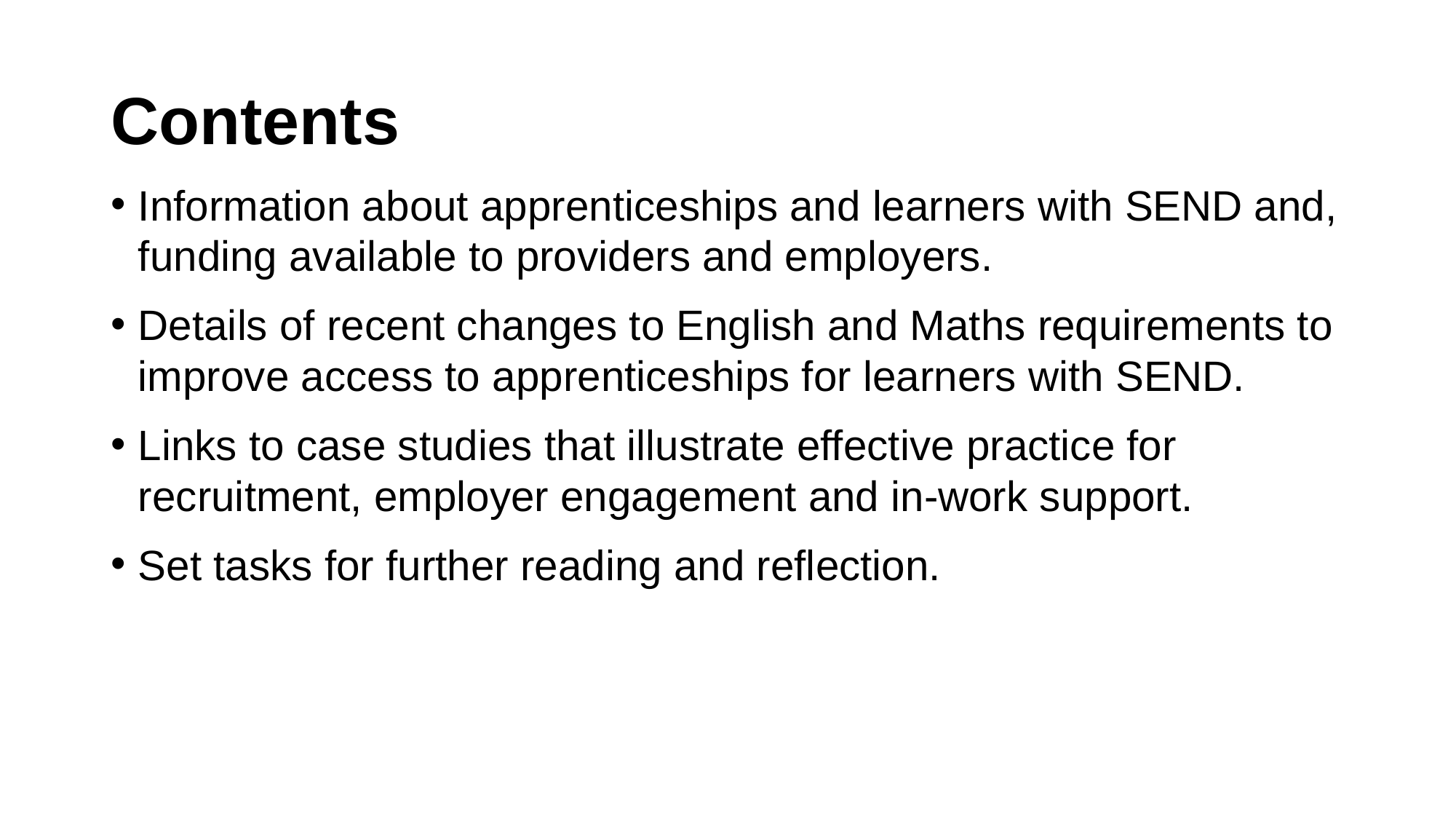

# Contents
Information about apprenticeships and learners with SEND and, funding available to providers and employers.
Details of recent changes to English and Maths requirements to improve access to apprenticeships for learners with SEND.
Links to case studies that illustrate effective practice for recruitment, employer engagement and in-work support.
Set tasks for further reading and reflection.